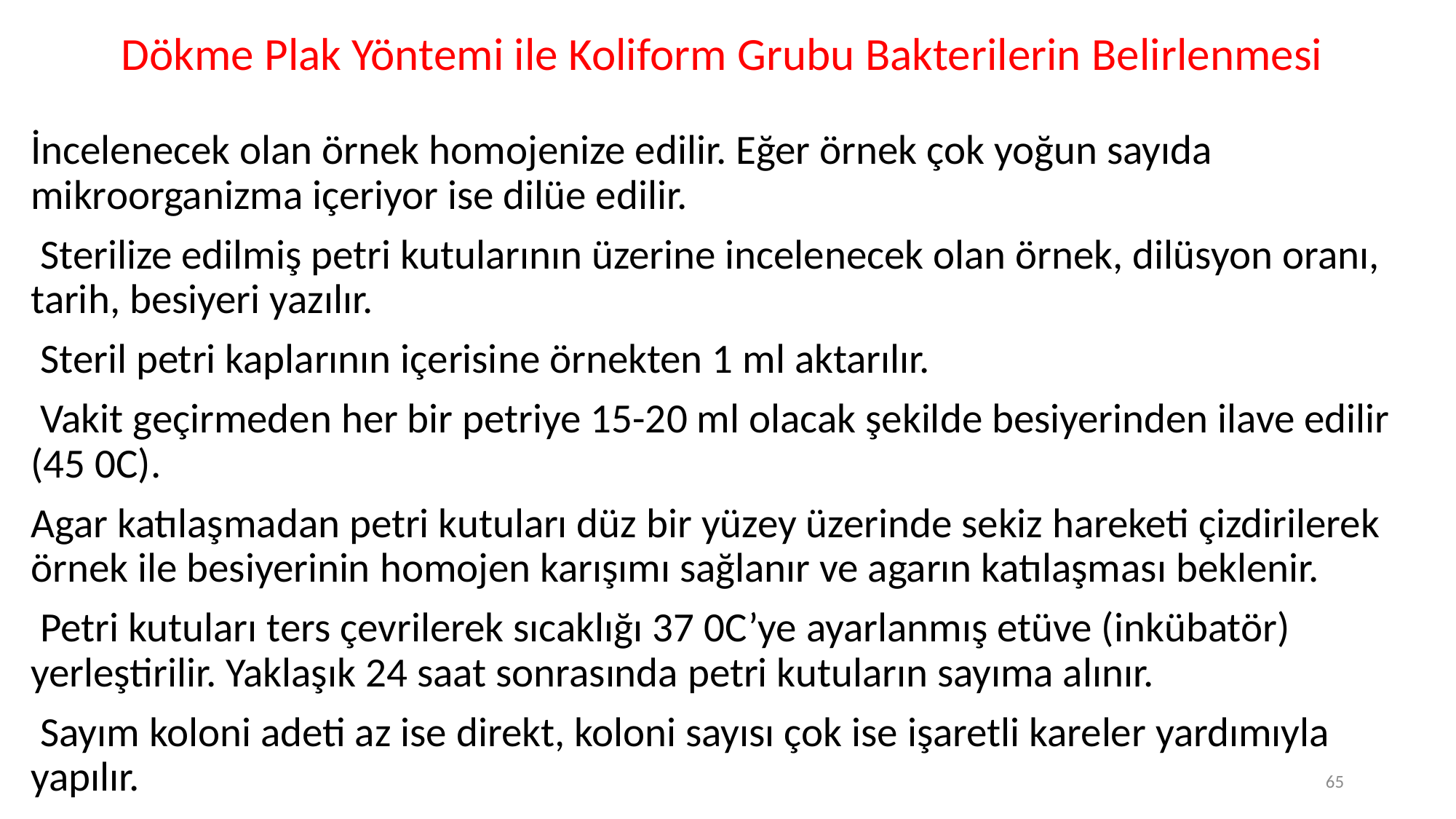

# Dökme Plak Yöntemi ile Koliform Grubu Bakterilerin Belirlenmesi
İncelenecek olan örnek homojenize edilir. Eğer örnek çok yoğun sayıda mikroorganizma içeriyor ise dilüe edilir.
 Sterilize edilmiş petri kutularının üzerine incelenecek olan örnek, dilüsyon oranı, tarih, besiyeri yazılır.
 Steril petri kaplarının içerisine örnekten 1 ml aktarılır.
 Vakit geçirmeden her bir petriye 15-20 ml olacak şekilde besiyerinden ilave edilir (45 0C).
Agar katılaşmadan petri kutuları düz bir yüzey üzerinde sekiz hareketi çizdirilerek örnek ile besiyerinin homojen karışımı sağlanır ve agarın katılaşması beklenir.
 Petri kutuları ters çevrilerek sıcaklığı 37 0C’ye ayarlanmış etüve (inkübatör) yerleştirilir. Yaklaşık 24 saat sonrasında petri kutuların sayıma alınır.
 Sayım koloni adeti az ise direkt, koloni sayısı çok ise işaretli kareler yardımıyla yapılır.

65